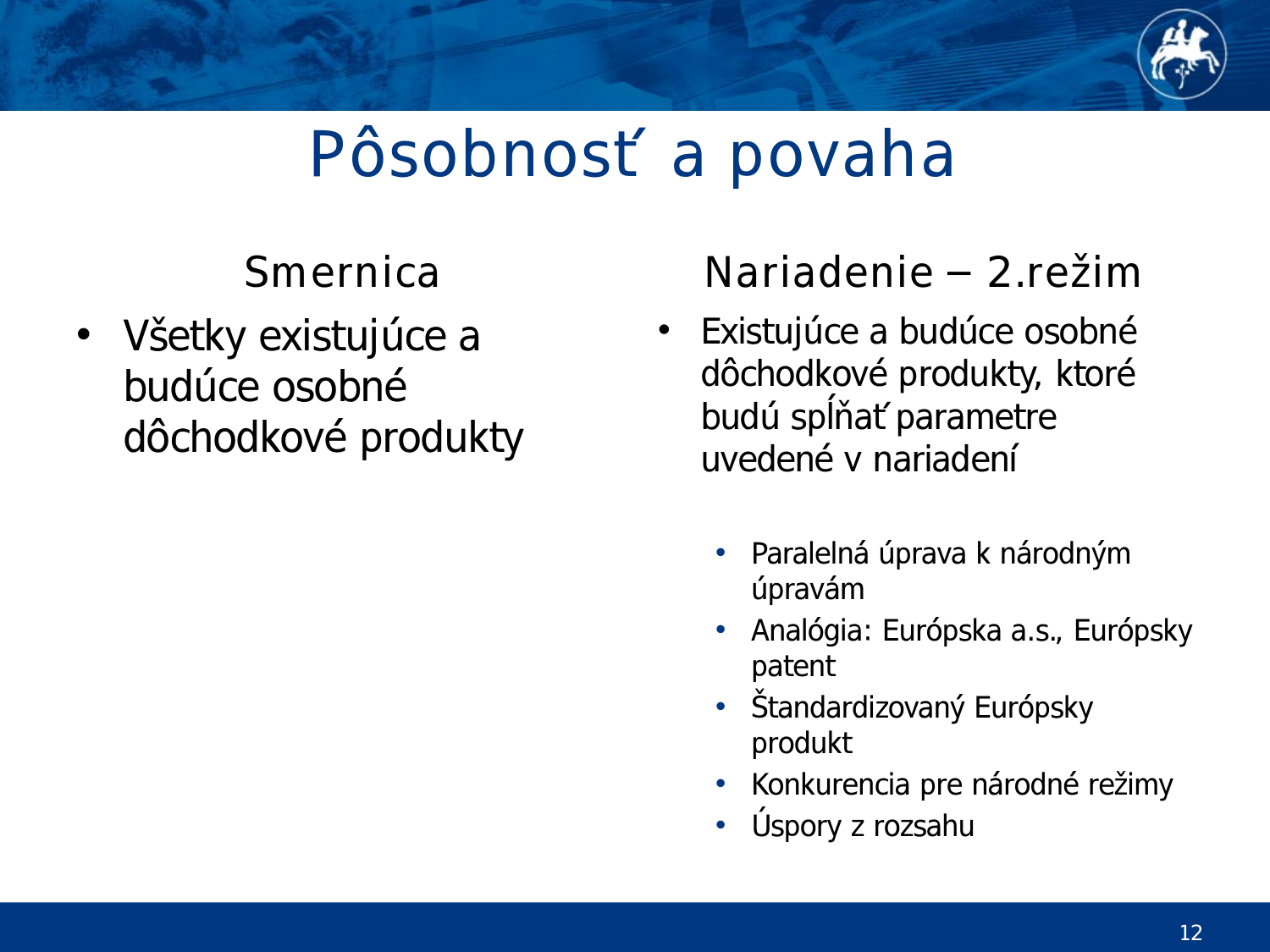

# Pôsobnosť a povaha
Smernica
Nariadenie – 2.režim
Všetky existujúce a budúce osobné dôchodkové produkty
Existujúce a budúce osobné dôchodkové produkty, ktoré budú spĺňať parametre uvedené v nariadení

Paralelná úprava k národným úpravám
Analógia: Európska a.s., Európsky patent
Štandardizovaný Európsky produkt
Konkurencia pre národné režimy
Úspory z rozsahu

12